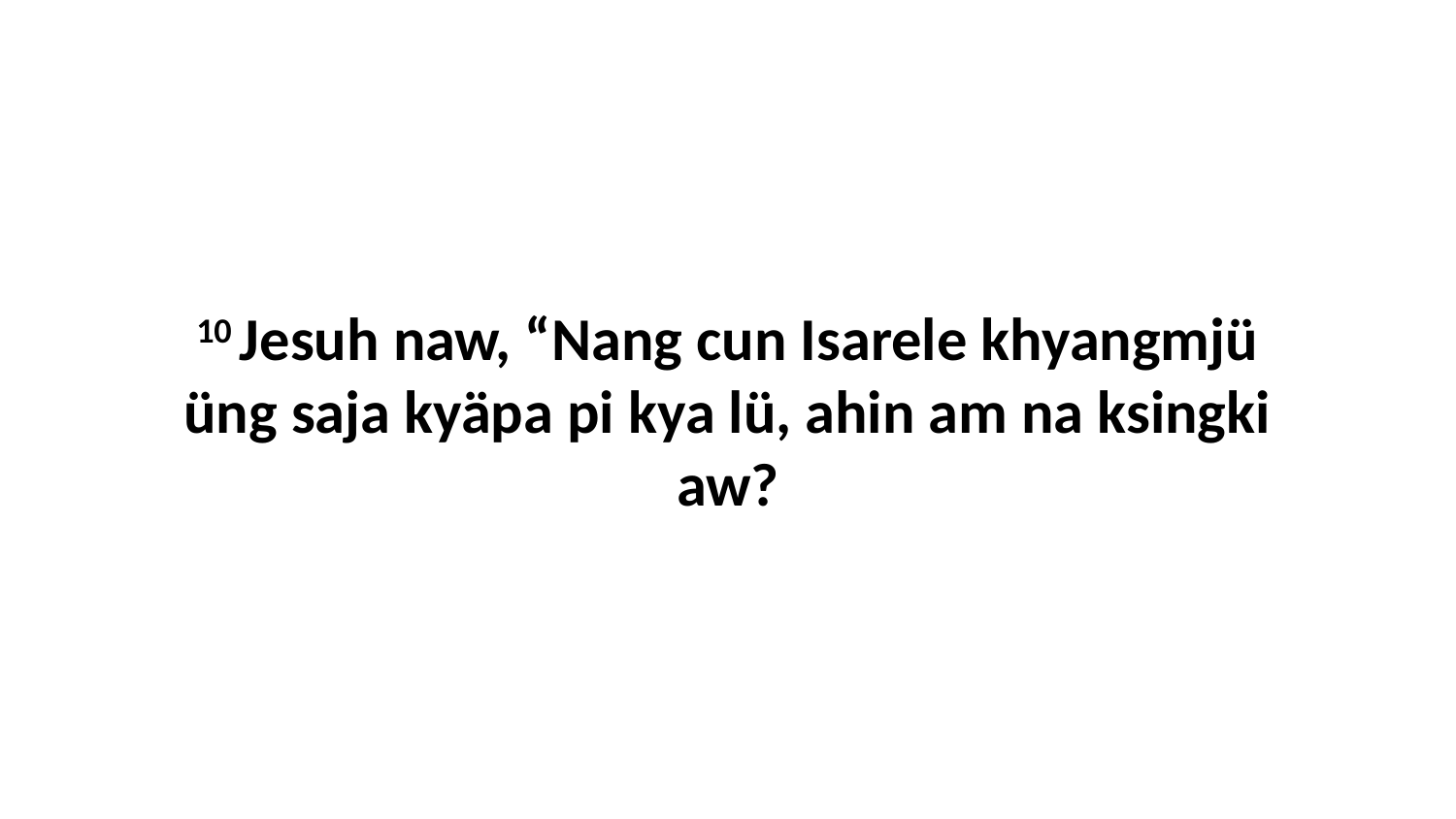

10 Jesuh naw, “Nang cun Isarele khyangmjü üng saja kyäpa pi kya lü, ahin am na ksingki aw?